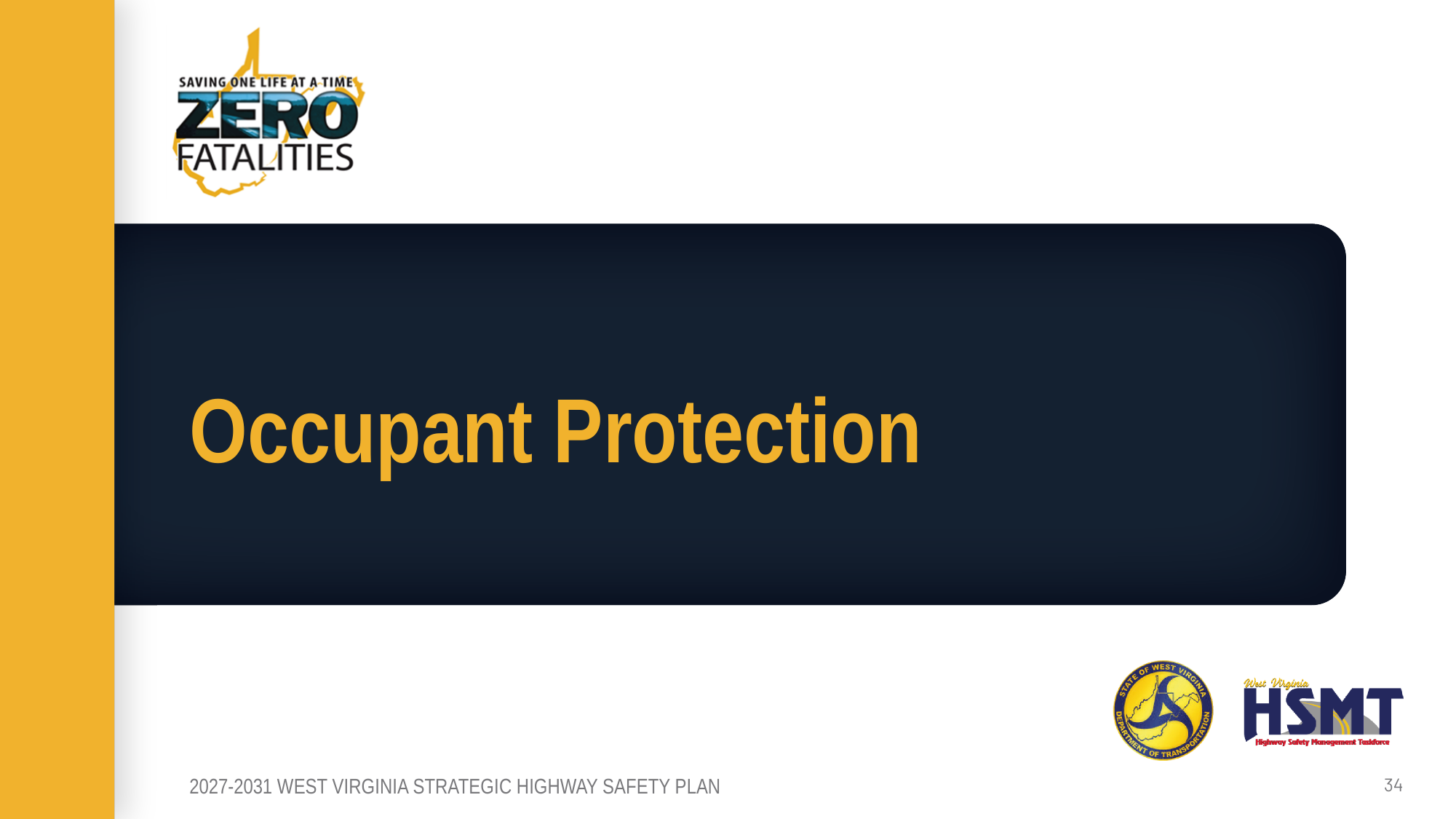

# Occupant Protection
2027-2031 WEST VIRGINIA STRATEGIC HIGHWAY SAFETY PLAN
34